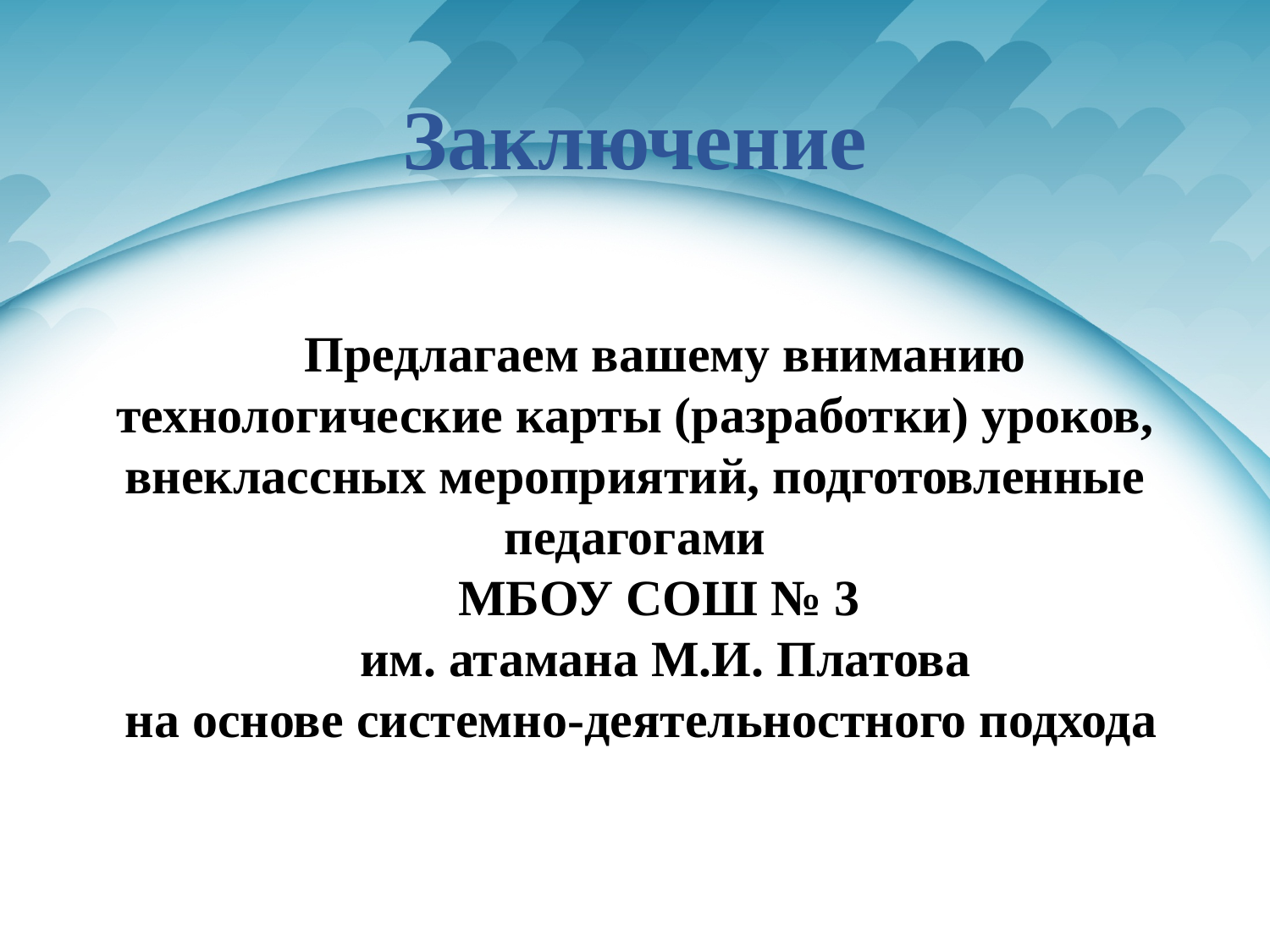

# Заключение

Предлагаем вашему вниманию технологические карты (разработки) уроков, внеклассных мероприятий, подготовленные педагогами
МБОУ СОШ № 3
им. атамана М.И. Платова
 на основе системно-деятельностного подхода